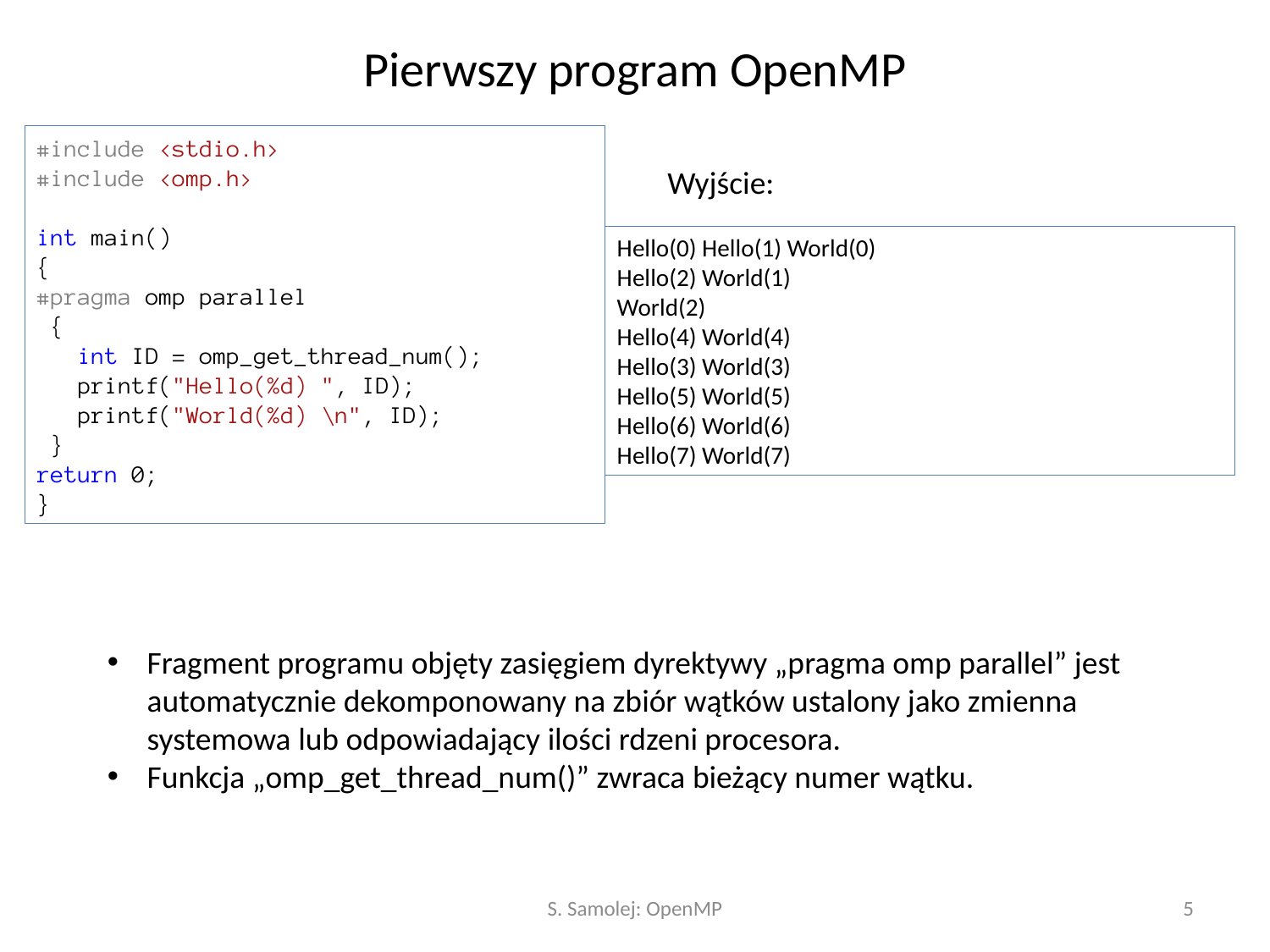

# Pierwszy program OpenMP
#include <stdio.h>
#include <omp.h>

int main()
{
#pragma omp parallel
 {
   int ID = omp_get_thread_num();
   printf("Hello(%d) ", ID);
   printf("World(%d) \n", ID);
 }
return 0;
}
Wyjście:
Hello(0) Hello(1) World(0)
Hello(2) World(1)
World(2)
Hello(4) World(4)
Hello(3) World(3)
Hello(5) World(5)
Hello(6) World(6)
Hello(7) World(7)
Fragment programu objęty zasięgiem dyrektywy „pragma omp parallel” jest automatycznie dekomponowany na zbiór wątków ustalony jako zmienna systemowa lub odpowiadający ilości rdzeni procesora.
Funkcja „omp_get_thread_num()” zwraca bieżący numer wątku.
S. Samolej: OpenMP
5